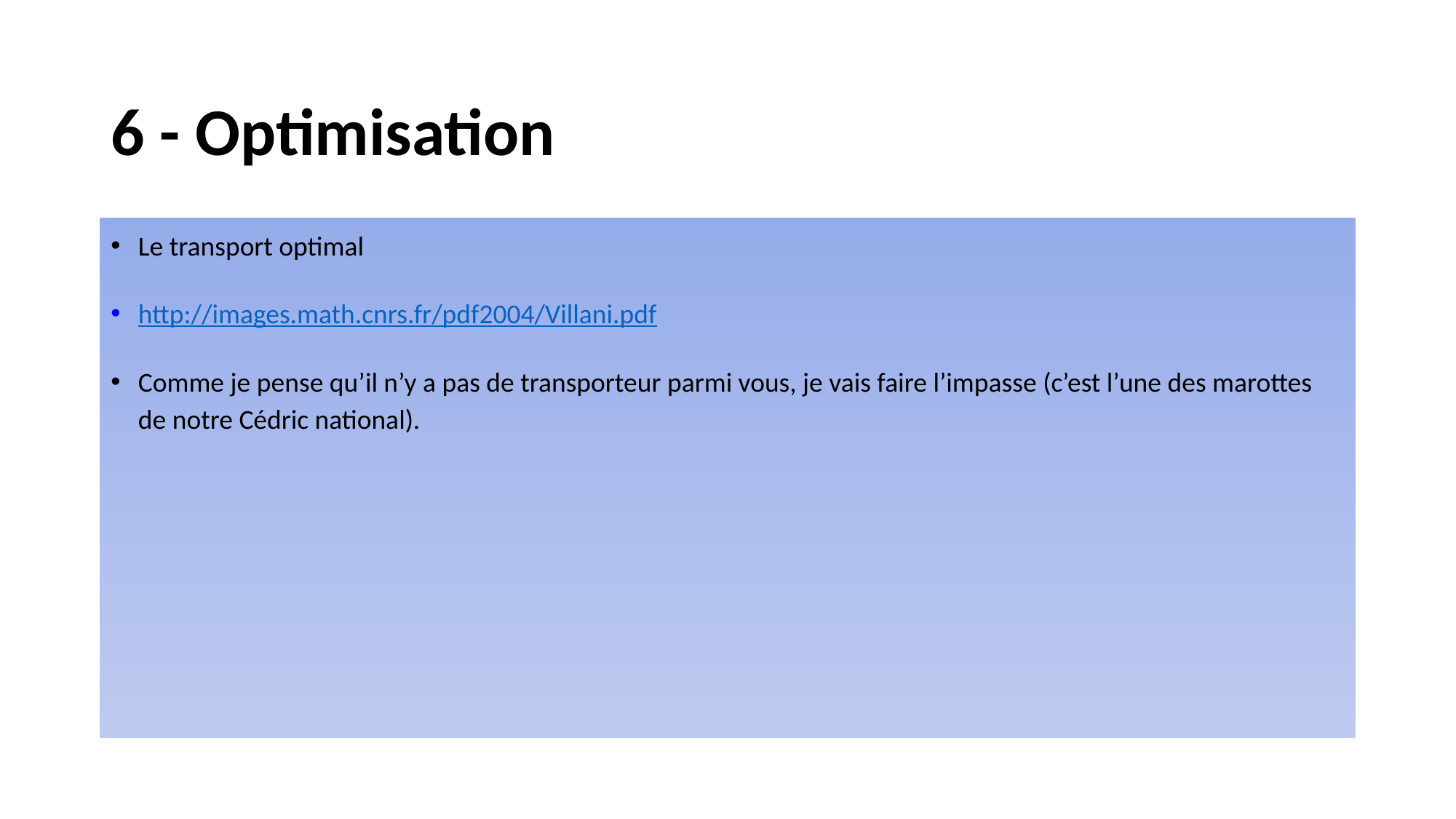

# 6 - Optimisation
Le transport optimal
http://images.math.cnrs.fr/pdf2004/Villani.pdf
Comme je pense qu’il n’y a pas de transporteur parmi vous, je vais faire l’impasse (c’est l’une des marottes de notre Cédric national).